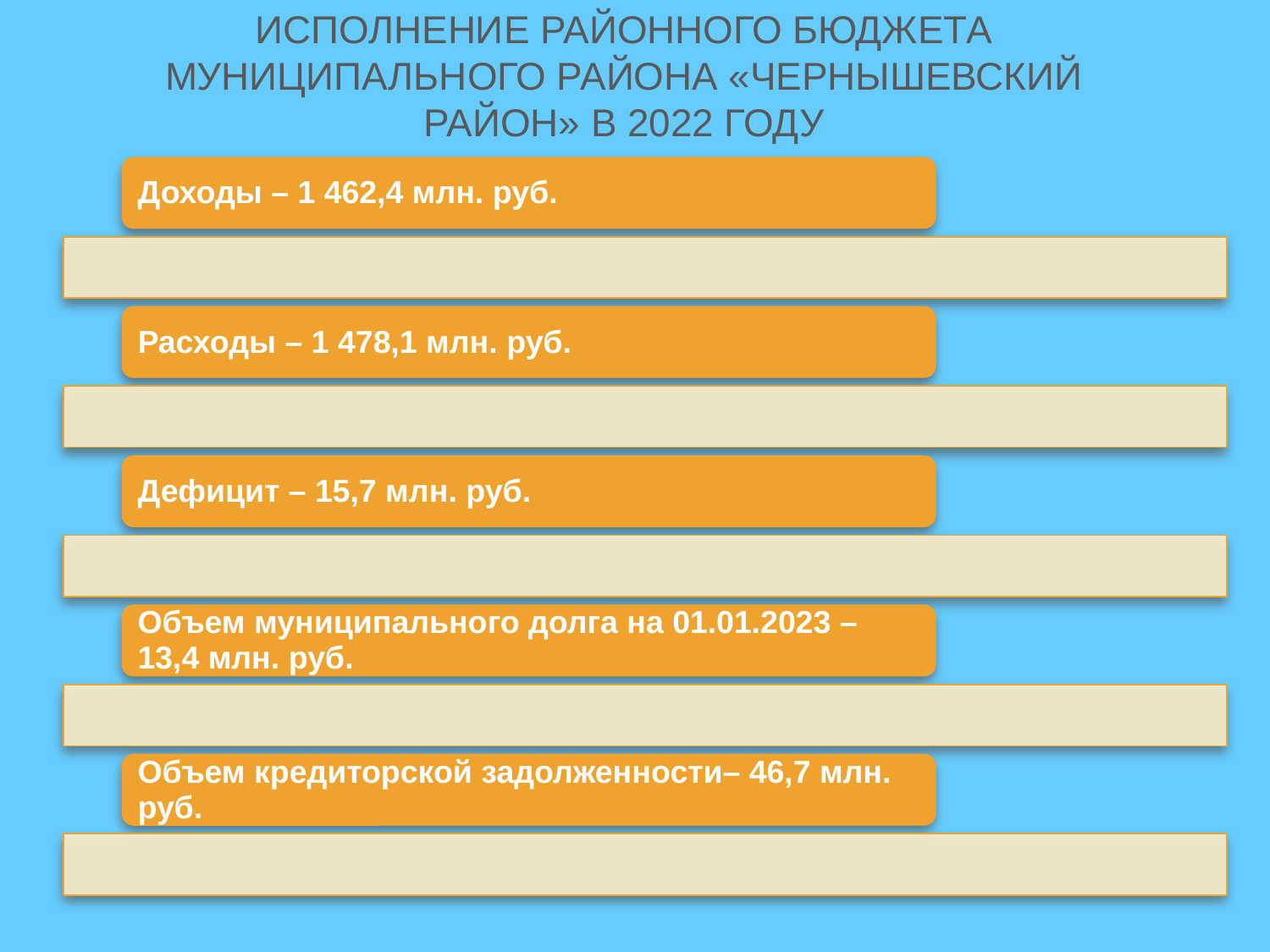

Исполнение РАЙОННОГО бюджета муниципального района «Чернышевский район» в 2022 году
Доходы – 1 462,4 млн. руб.
Расходы – 1 478,1 млн. руб.
Дефицит – 15,7 млн. руб.
Объем муниципального долга на 01.01.2023 –
13,4 млн. руб.
Объем кредиторской задолженности– 46,7 млн. руб.